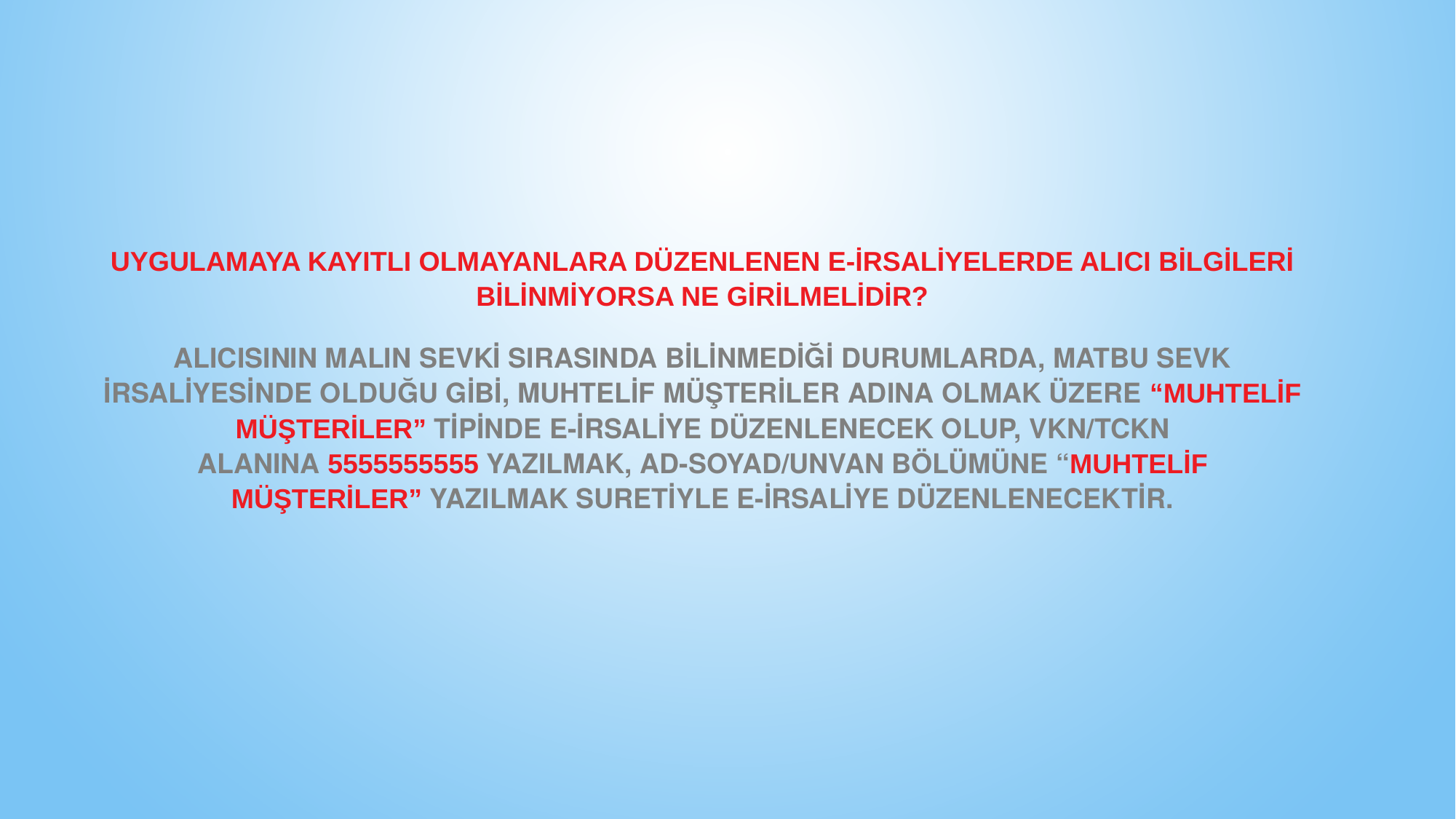

Uygulamaya kayıtlı olmayanlara düzenlenen e-İrsaliyelerde alıcı bilgileri bilinmiyorsa ne girilmelidir?
Alıcısının malın sevki sırasında bilinmediği durumlarda, matbu sevk irsaliyesinde olduğu gibi, muhtelif müşteriler adına olmak üzere “Muhtelif Müşteriler” tipinde e-İrsaliye düzenlenecek olup, VKN/TCKN alanına 5555555555 yazılmak, Ad-Soyad/unvan bölümüne “muhtelif müşteriler” yazılmak suretiyle e-İrsaliye düzenlenecektir.